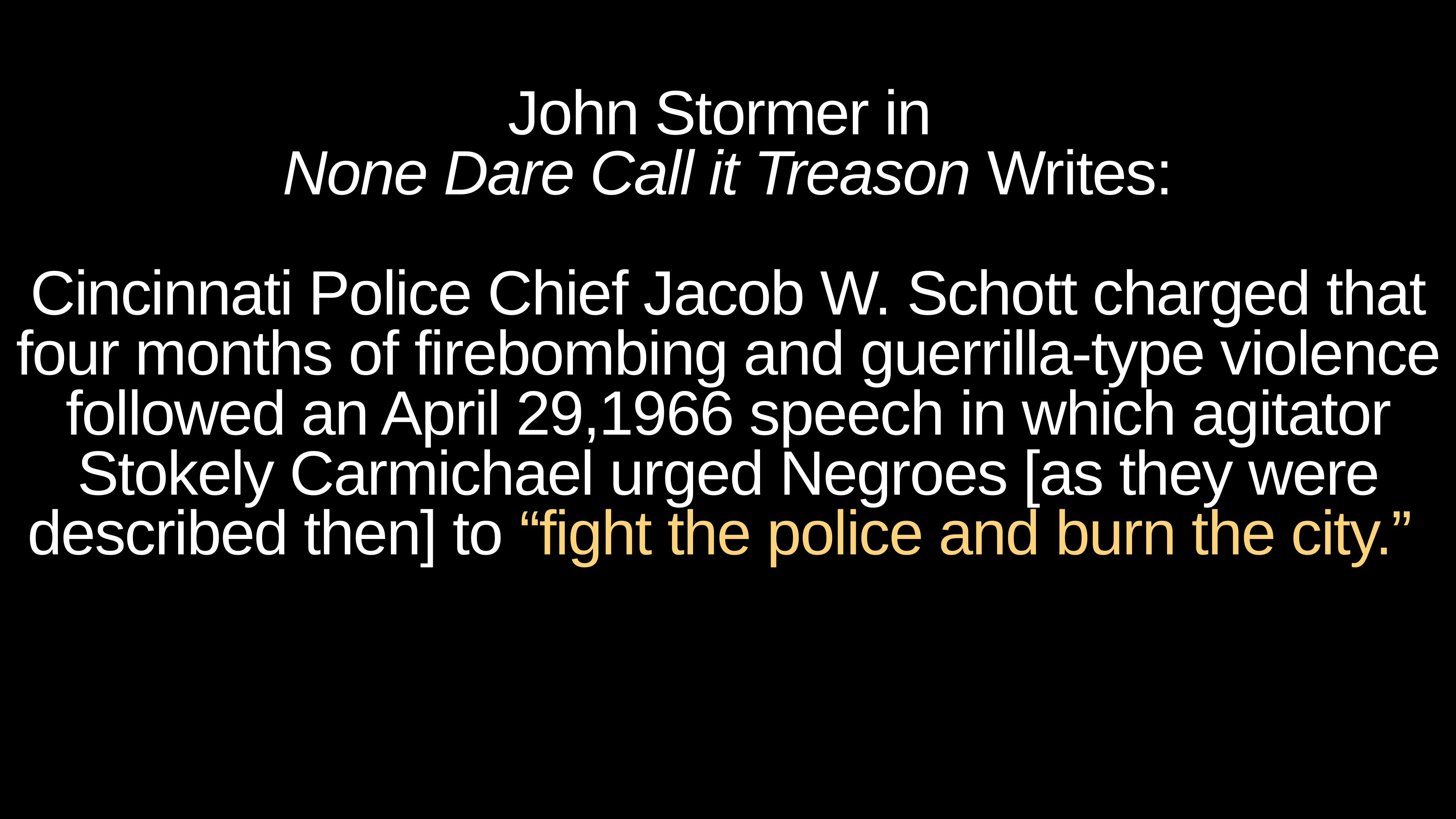

# John Stormer in None Dare Call it Treason Writes:

Cincinnati Police Chief Jacob W. Schott charged that four months of firebombing and guerrilla-type violence followed an April 29,1966 speech in which agitator Stokely Carmichael urged Negroes [as they were described then] to “fight the police and burn the city.”